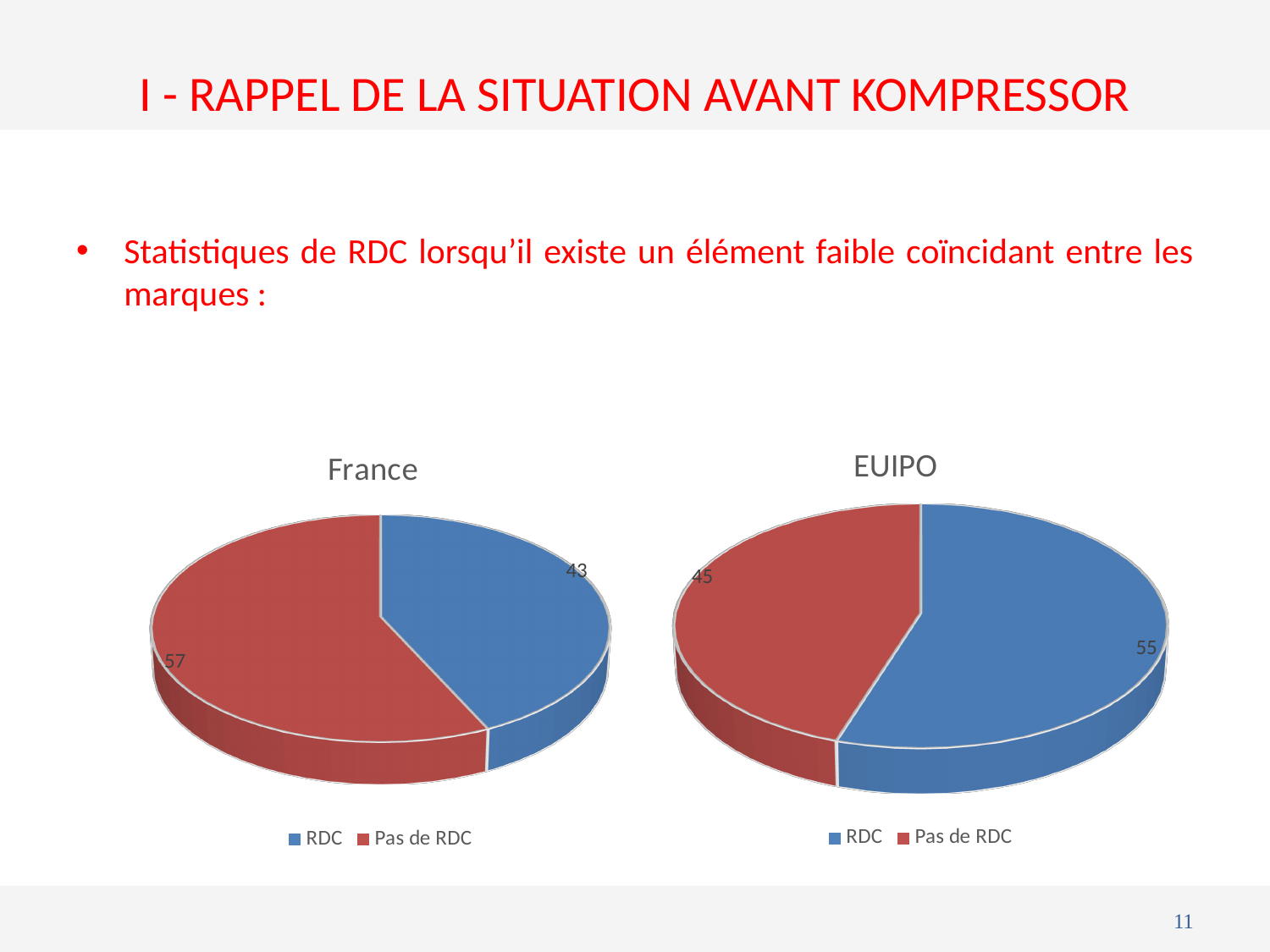

# I - RAPPEL DE LA SITUATION AVANT KOMPRESSOR
Statistiques de RDC lorsqu’il existe un élément faible coïncidant entre les marques :

[unsupported chart]

[unsupported chart]

11